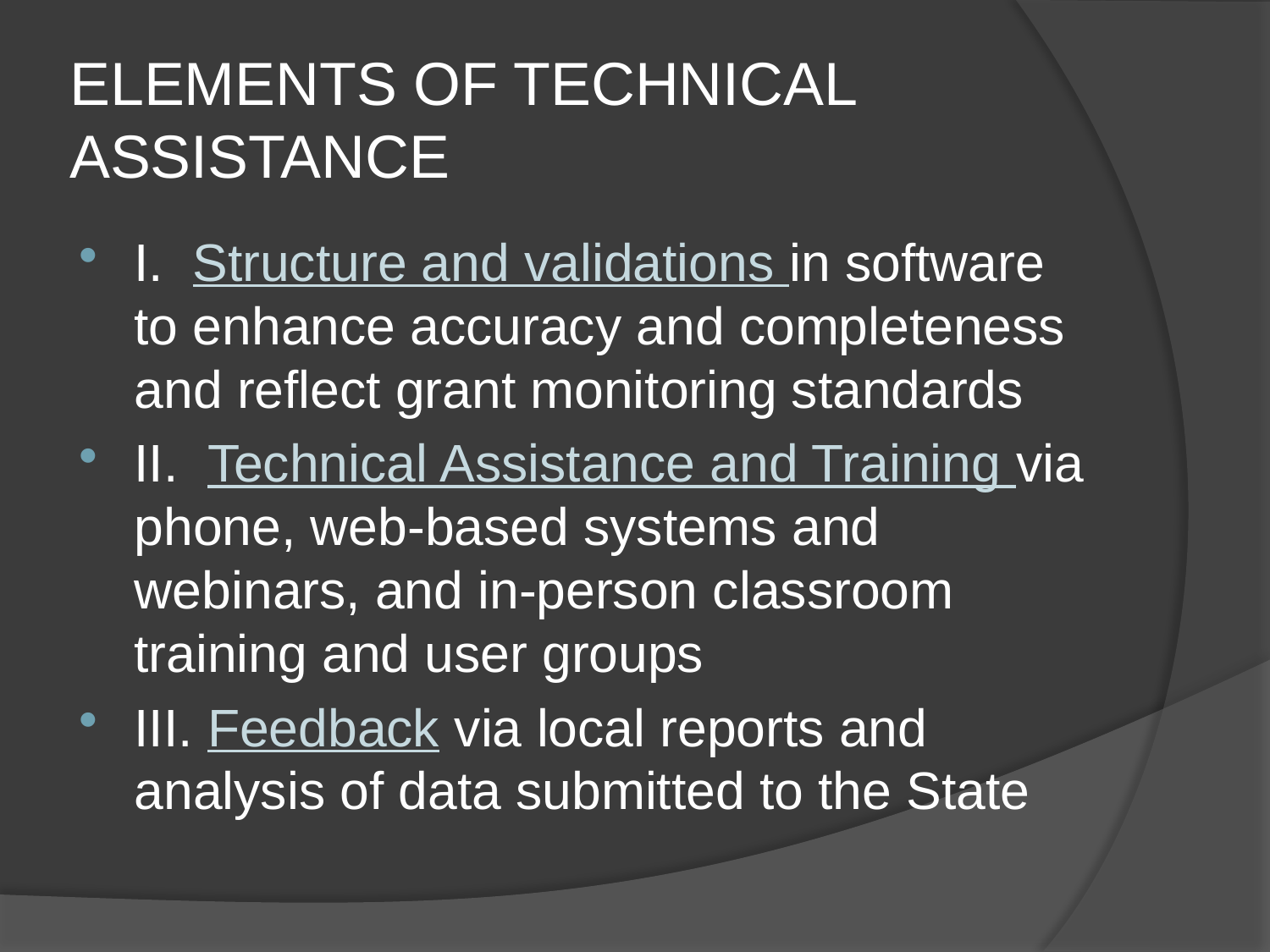

# ELEMENTS OF TECHNICAL ASSISTANCE
I.  Structure and validations in software to enhance accuracy and completeness and reflect grant monitoring standards
II.  Technical Assistance and Training via phone, web-based systems and webinars, and in-person classroom training and user groups
III. Feedback via local reports and analysis of data submitted to the State